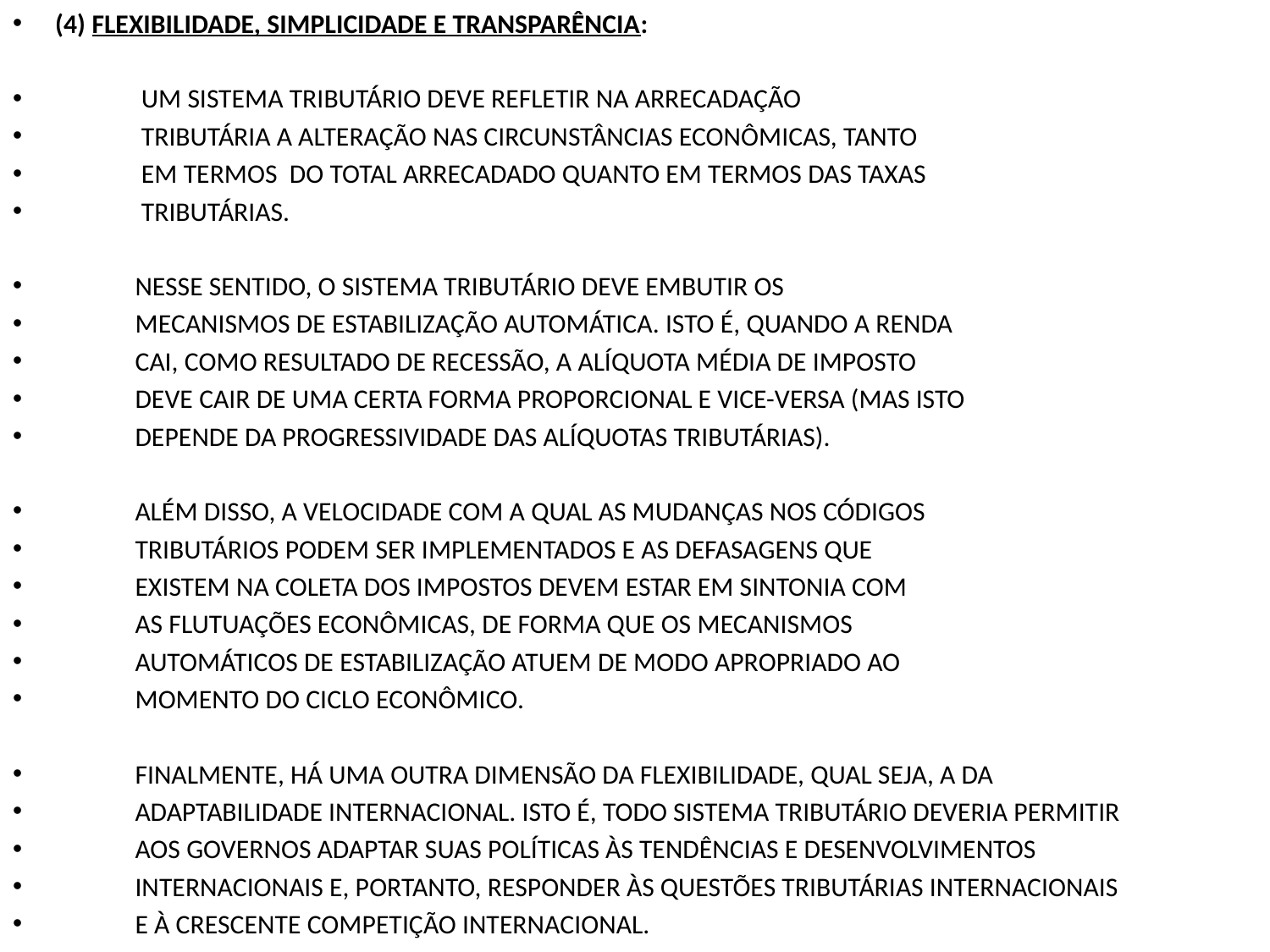

(4) FLEXIBILIDADE, SIMPLICIDADE E TRANSPARÊNCIA:

              UM SISTEMA TRIBUTÁRIO DEVE REFLETIR NA ARRECADAÇÃO
              TRIBUTÁRIA A ALTERAÇÃO NAS CIRCUNSTÂNCIAS ECONÔMICAS, TANTO
              EM TERMOS  DO TOTAL ARRECADADO QUANTO EM TERMOS DAS TAXAS
              TRIBUTÁRIAS.

             NESSE SENTIDO, O SISTEMA TRIBUTÁRIO DEVE EMBUTIR OS
             MECANISMOS DE ESTABILIZAÇÃO AUTOMÁTICA. ISTO É, QUANDO A RENDA
             CAI, COMO RESULTADO DE RECESSÃO, A ALÍQUOTA MÉDIA DE IMPOSTO
             DEVE CAIR DE UMA CERTA FORMA PROPORCIONAL E VICE-VERSA (MAS ISTO
             DEPENDE DA PROGRESSIVIDADE DAS ALÍQUOTAS TRIBUTÁRIAS).

             ALÉM DISSO, A VELOCIDADE COM A QUAL AS MUDANÇAS NOS CÓDIGOS
             TRIBUTÁRIOS PODEM SER IMPLEMENTADOS E AS DEFASAGENS QUE
             EXISTEM NA COLETA DOS IMPOSTOS DEVEM ESTAR EM SINTONIA COM
             AS FLUTUAÇÕES ECONÔMICAS, DE FORMA QUE OS MECANISMOS
             AUTOMÁTICOS DE ESTABILIZAÇÃO ATUEM DE MODO APROPRIADO AO
             MOMENTO DO CICLO ECONÔMICO.

             FINALMENTE, HÁ UMA OUTRA DIMENSÃO DA FLEXIBILIDADE, QUAL SEJA, A DA
             ADAPTABILIDADE INTERNACIONAL. ISTO É, TODO SISTEMA TRIBUTÁRIO DEVERIA PERMITIR
             AOS GOVERNOS ADAPTAR SUAS POLÍTICAS ÀS TENDÊNCIAS E DESENVOLVIMENTOS
             INTERNACIONAIS E, PORTANTO, RESPONDER ÀS QUESTÕES TRIBUTÁRIAS INTERNACIONAIS
             E À CRESCENTE COMPETIÇÃO INTERNACIONAL.